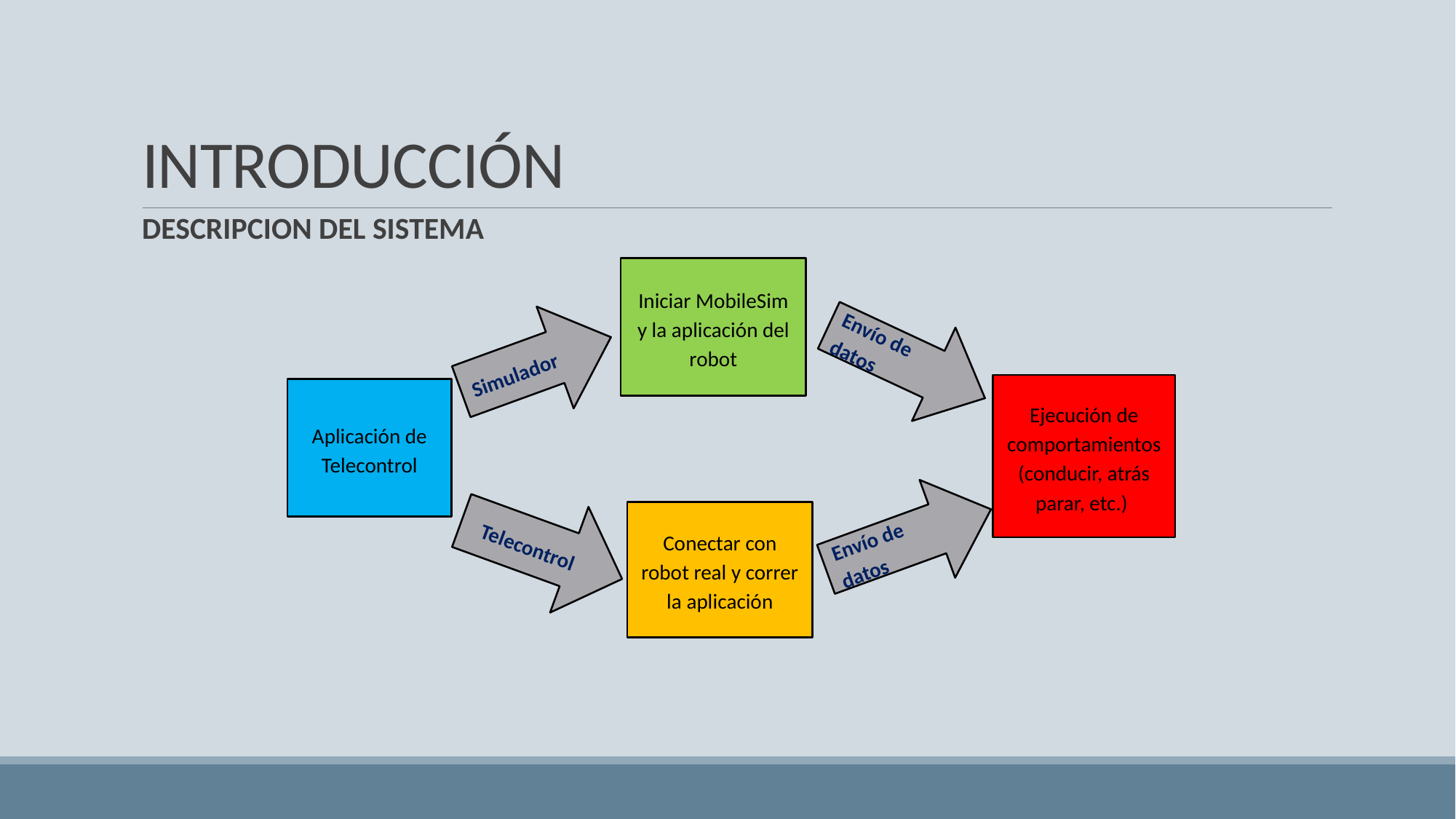

# INTRODUCCIÓN
DESCRIPCION DEL SISTEMA
Iniciar MobileSim y la aplicación del robot
Simulador
Envío de datos
Ejecución de comportamientos (conducir, atrás parar, etc.)
Aplicación de Telecontrol
Envío de datos
Telecontrol
Conectar con robot real y correr la aplicación